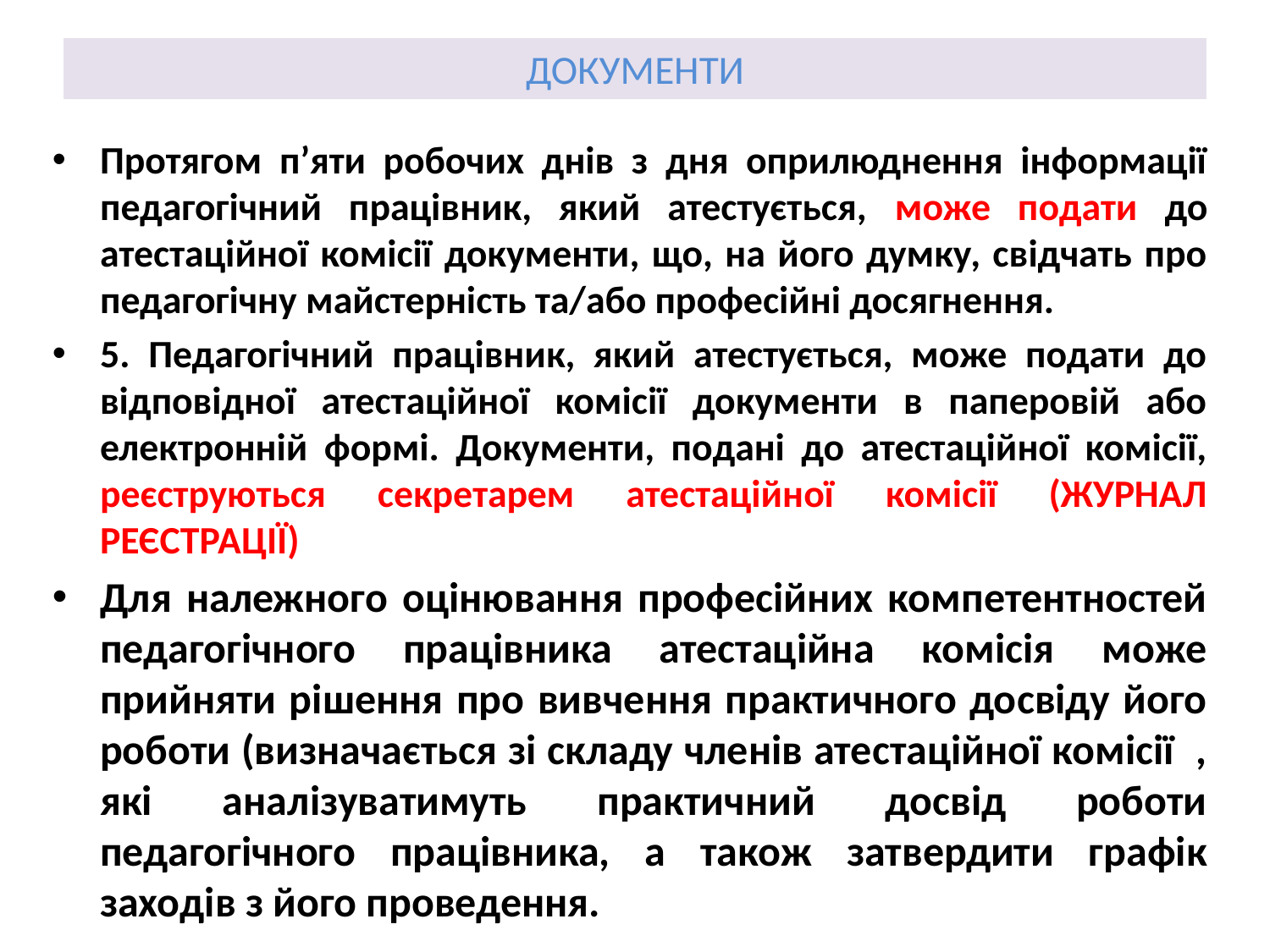

# ДОКУМЕНТИ
Протягом п’яти робочих днів з дня оприлюднення інформації педагогічний працівник, який атестується, може подати до атестаційної комісії документи, що, на його думку, свідчать про педагогічну майстерність та/або професійні досягнення.
5. Педагогічний працівник, який атестується, може подати до відповідної атестаційної комісії документи в паперовій або електронній формі. Документи, подані до атестаційної комісії, реєструються секретарем атестаційної комісії (ЖУРНАЛ РЕЄСТРАЦІЇ)
Для належного оцінювання професійних компетентностей педагогічного працівника атестаційна комісія може прийняти рішення про вивчення практичного досвіду його роботи (визначається зі складу членів атестаційної комісії  , які аналізуватимуть практичний досвід роботи педагогічного працівника, а також затвердити графік заходів з його проведення.